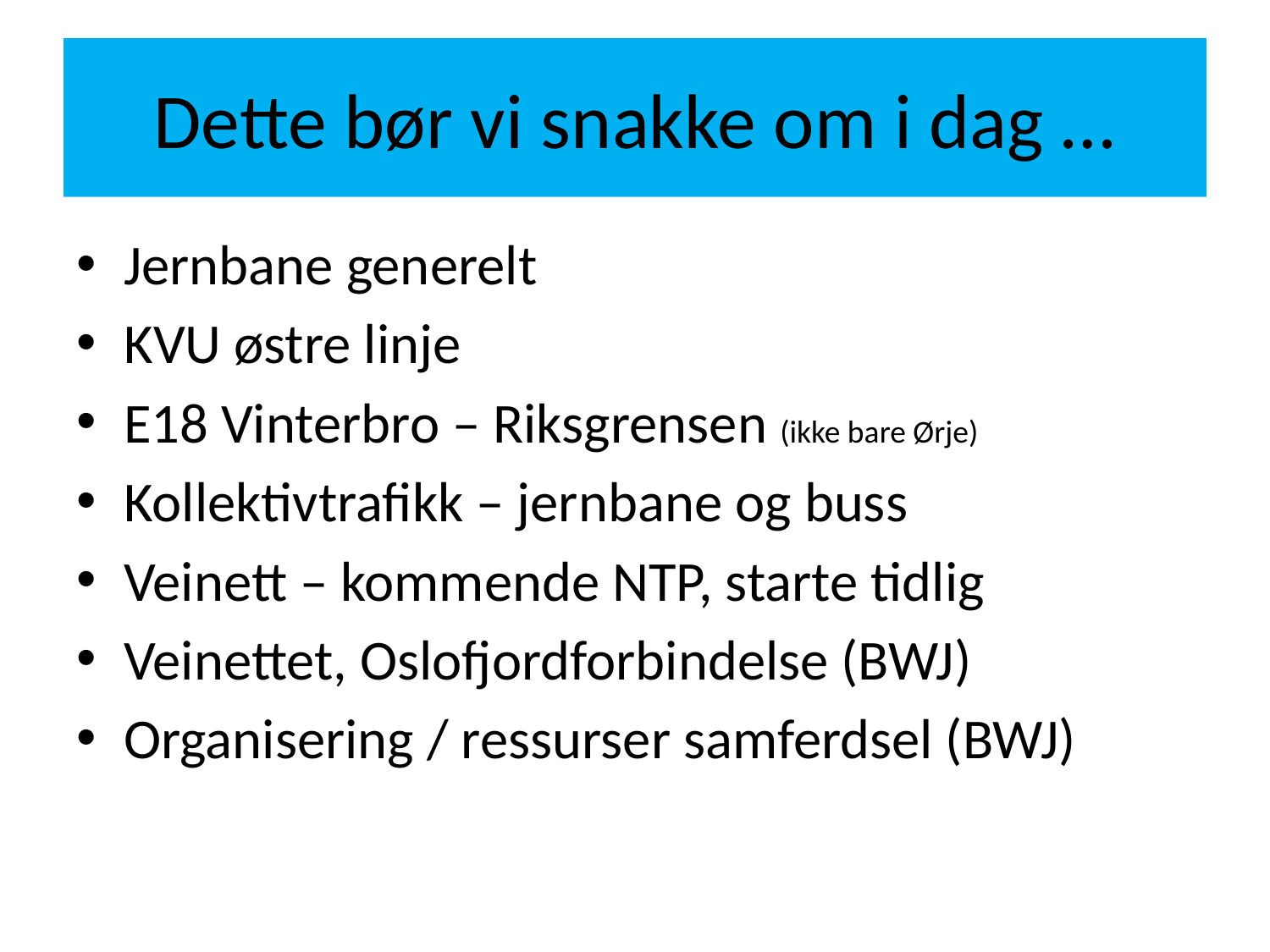

# Dette bør vi snakke om i dag …
Jernbane generelt
KVU østre linje
E18 Vinterbro – Riksgrensen (ikke bare Ørje)
Kollektivtrafikk – jernbane og buss
Veinett – kommende NTP, starte tidlig
Veinettet, Oslofjordforbindelse (BWJ)
Organisering / ressurser samferdsel (BWJ)